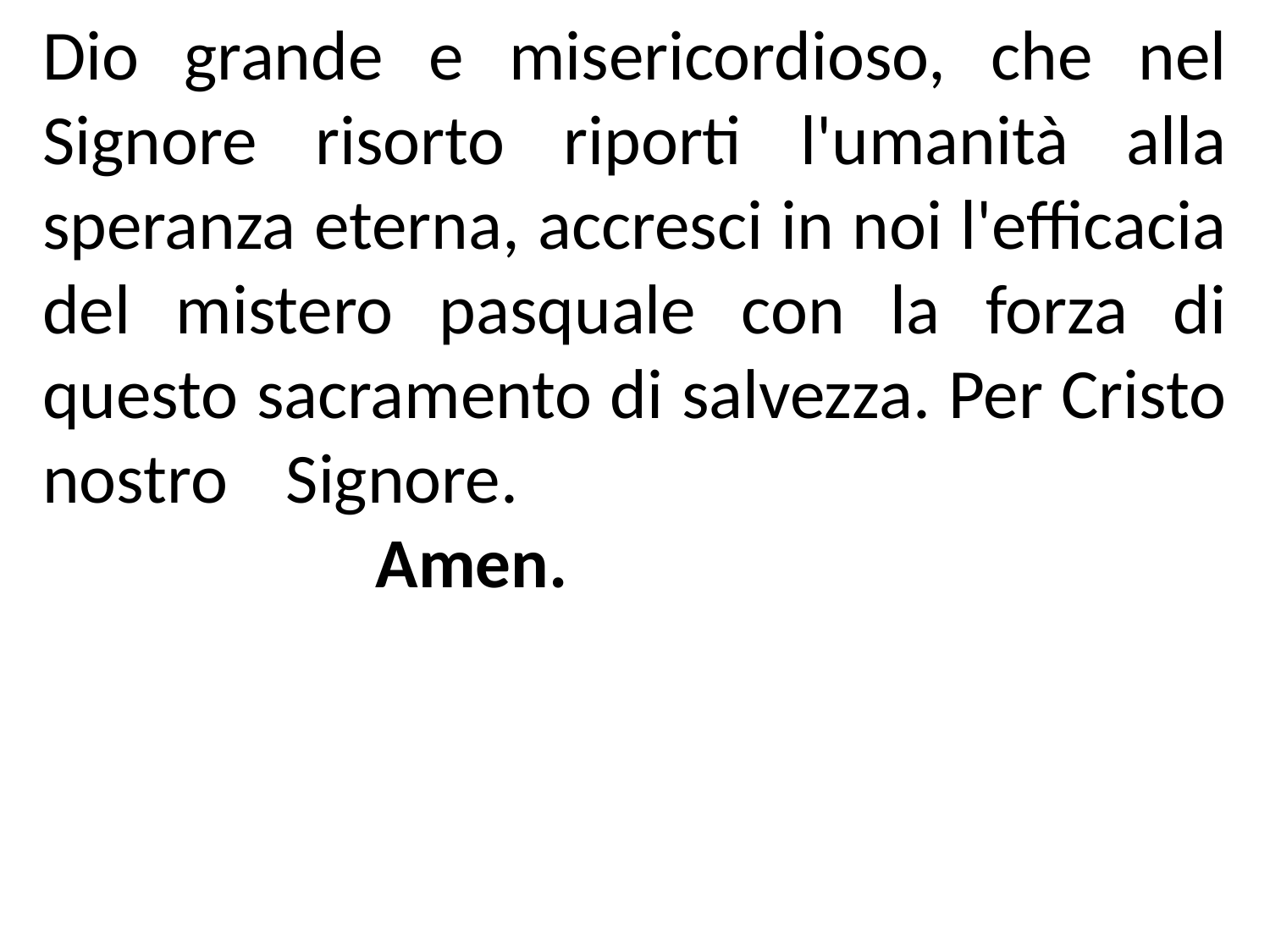

Dio grande e misericordioso, che nel Signore risorto riporti l'umanità alla speranza eterna, accresci in noi l'efficacia del mistero pasquale con la forza di questo sacramento di salvezza. Per Cristo nostro Signore.							             Amen.